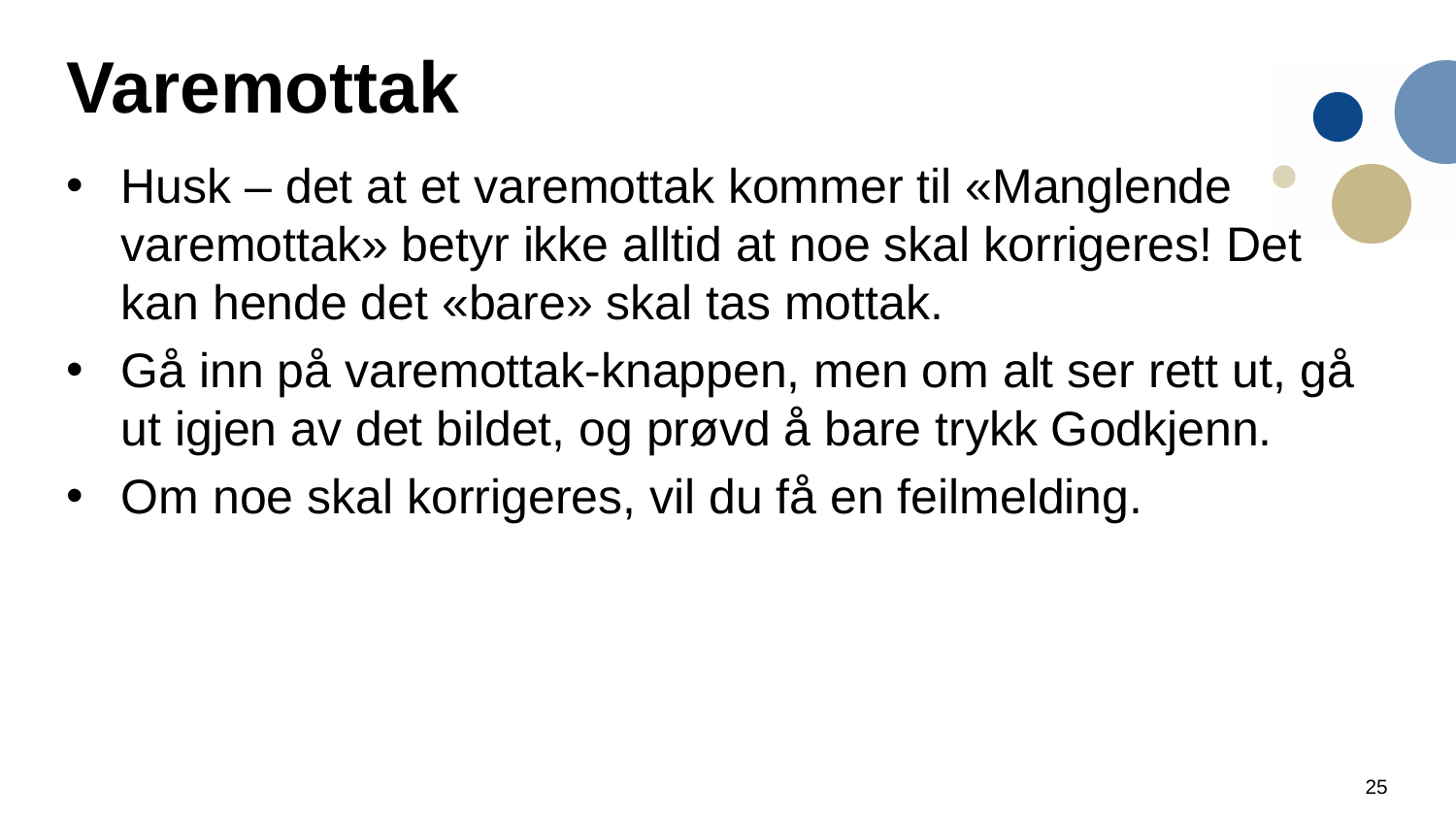

# Varemottak
Husk – det at et varemottak kommer til «Manglende varemottak» betyr ikke alltid at noe skal korrigeres! Det kan hende det «bare» skal tas mottak.
Gå inn på varemottak-knappen, men om alt ser rett ut, gå ut igjen av det bildet, og prøvd å bare trykk Godkjenn.
Om noe skal korrigeres, vil du få en feilmelding.